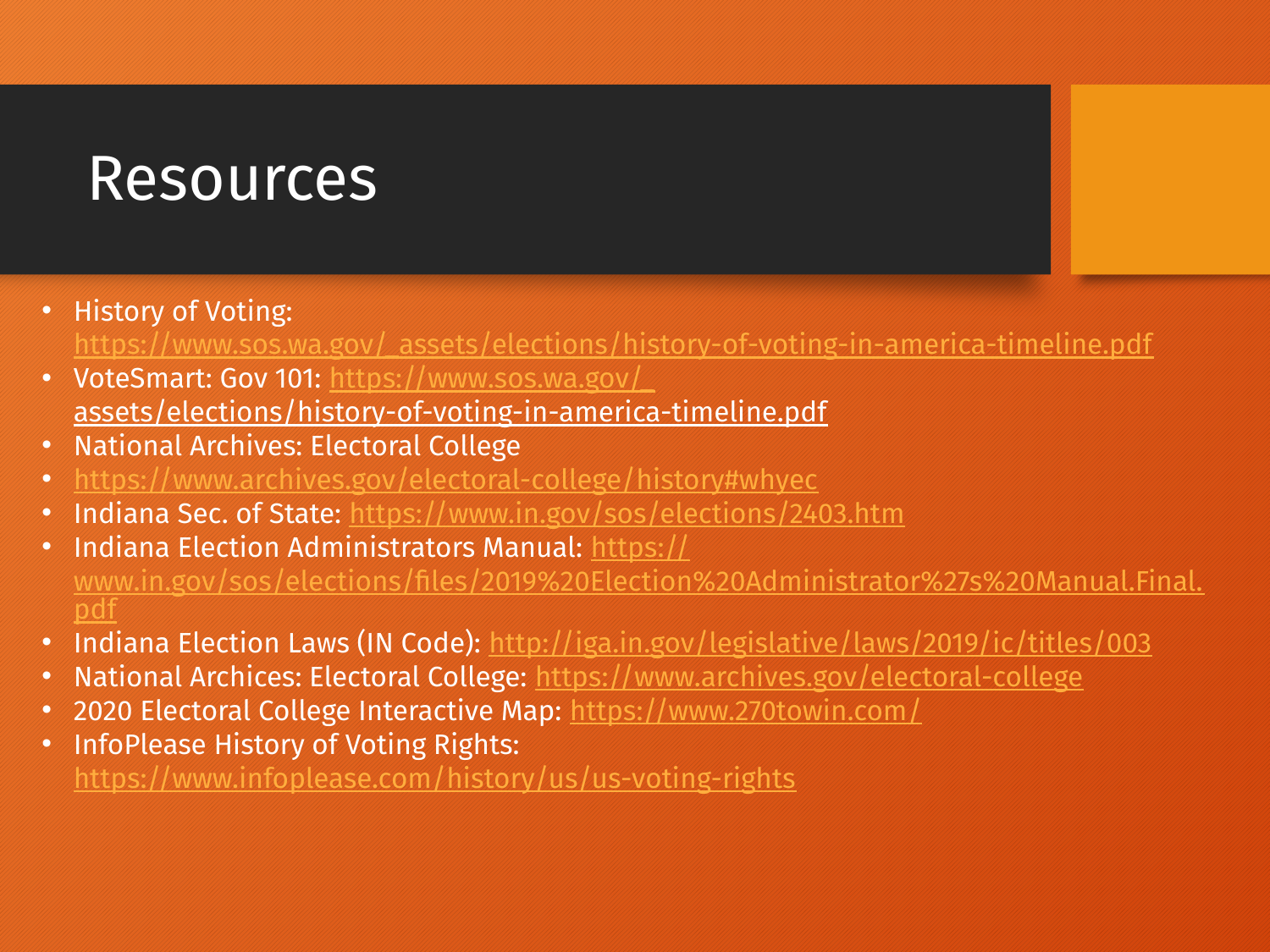

# Resources
History of Voting: https://www.sos.wa.gov/_assets/elections/history-of-voting-in-america-timeline.pdf
VoteSmart: Gov 101: https://www.sos.wa.gov/_assets/elections/history-of-voting-in-america-timeline.pdf
National Archives: Electoral College
https://www.archives.gov/electoral-college/history#whyec
Indiana Sec. of State: https://www.in.gov/sos/elections/2403.htm
Indiana Election Administrators Manual: https://www.in.gov/sos/elections/files/2019%20Election%20Administrator%27s%20Manual.Final.pdf
Indiana Election Laws (IN Code): http://iga.in.gov/legislative/laws/2019/ic/titles/003
National Archices: Electoral College: https://www.archives.gov/electoral-college
2020 Electoral College Interactive Map: https://www.270towin.com/
InfoPlease History of Voting Rights: https://www.infoplease.com/history/us/us-voting-rights